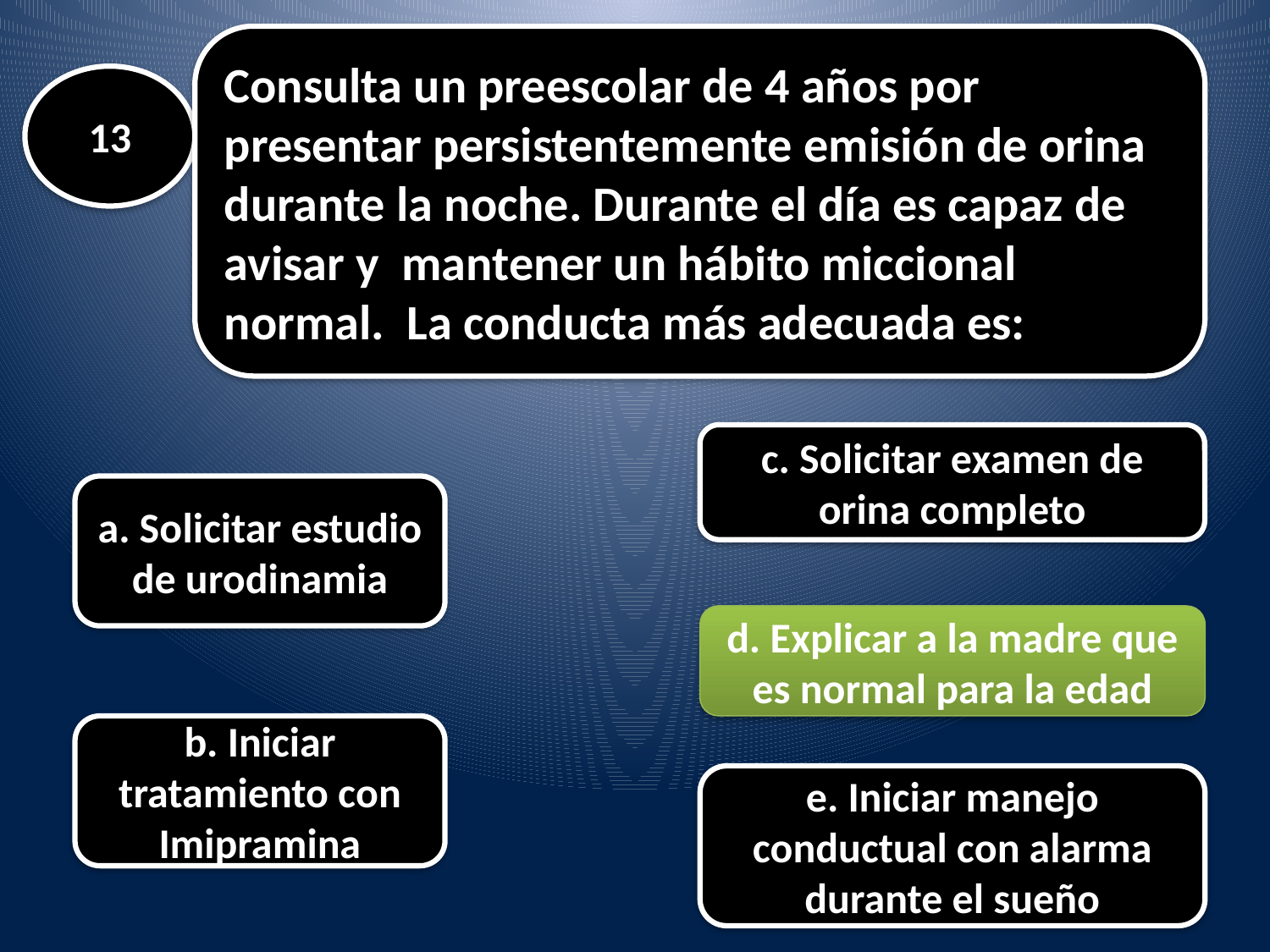

Consulta un preescolar de 4 años por presentar persistentemente emisión de orina durante la noche. Durante el día es capaz de avisar y  mantener un hábito miccional normal.  La conducta más adecuada es:
#
13

c. Solicitar examen de orina completo
a. Solicitar estudio de urodinamia
d. Explicar a la madre que es normal para la edad
b. Iniciar tratamiento con Imipramina
e. Iniciar manejo conductual con alarma durante el sueño